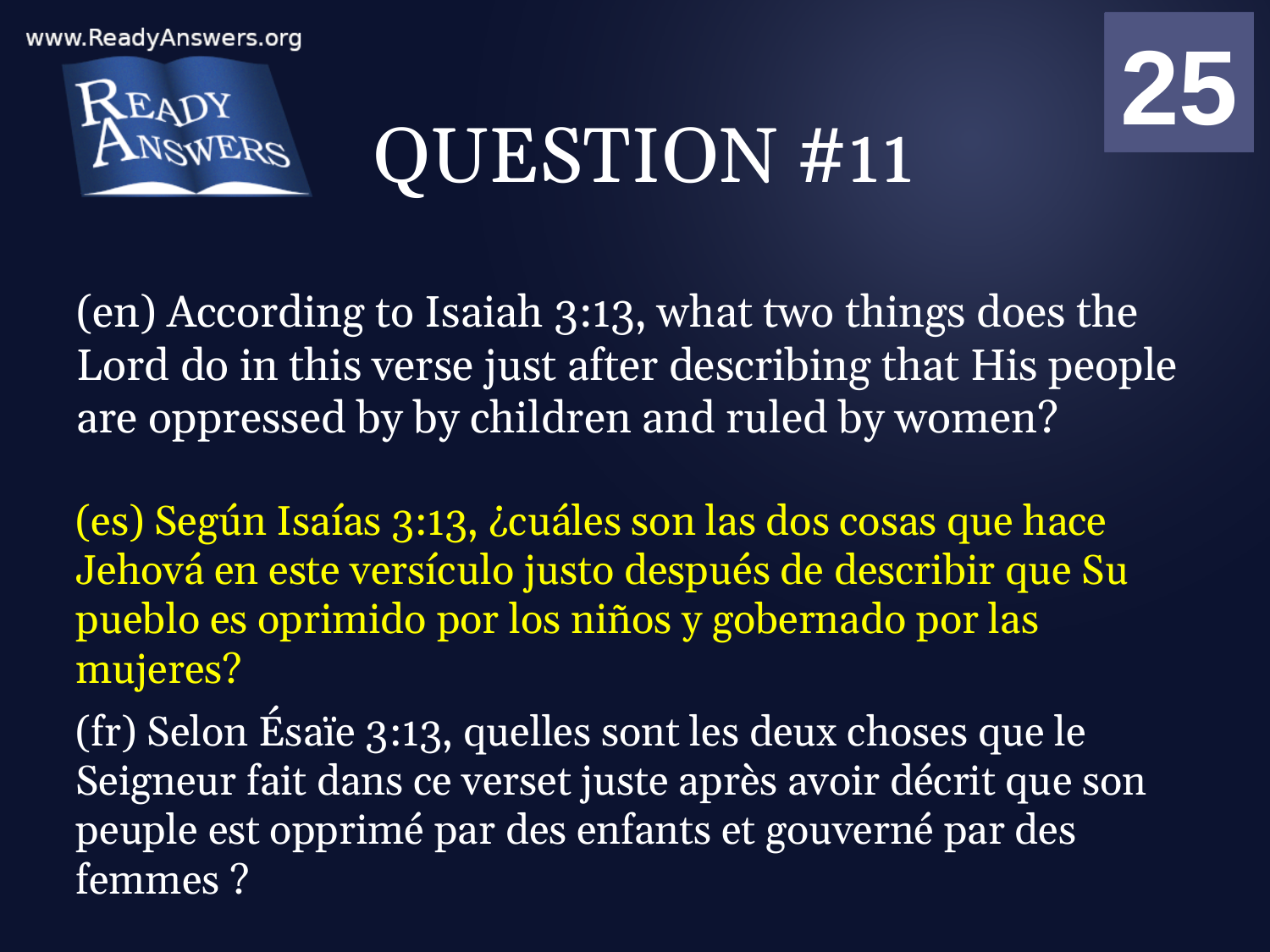

01
02
03
04
05
06
07
08
09
10
11
12
13
14
15
16
17
18
19
20
21
22
23
24
25
00
# QUESTION #11
(en) According to Isaiah 3:13, what two things does the Lord do in this verse just after describing that His people are oppressed by by children and ruled by women?
(es) Según Isaías 3:13, ¿cuáles son las dos cosas que hace Jehová en este versículo justo después de describir que Su pueblo es oprimido por los niños y gobernado por las mujeres?
(fr) Selon Ésaïe 3:13, quelles sont les deux choses que le Seigneur fait dans ce verset juste après avoir décrit que son peuple est opprimé par des enfants et gouverné par des femmes ?